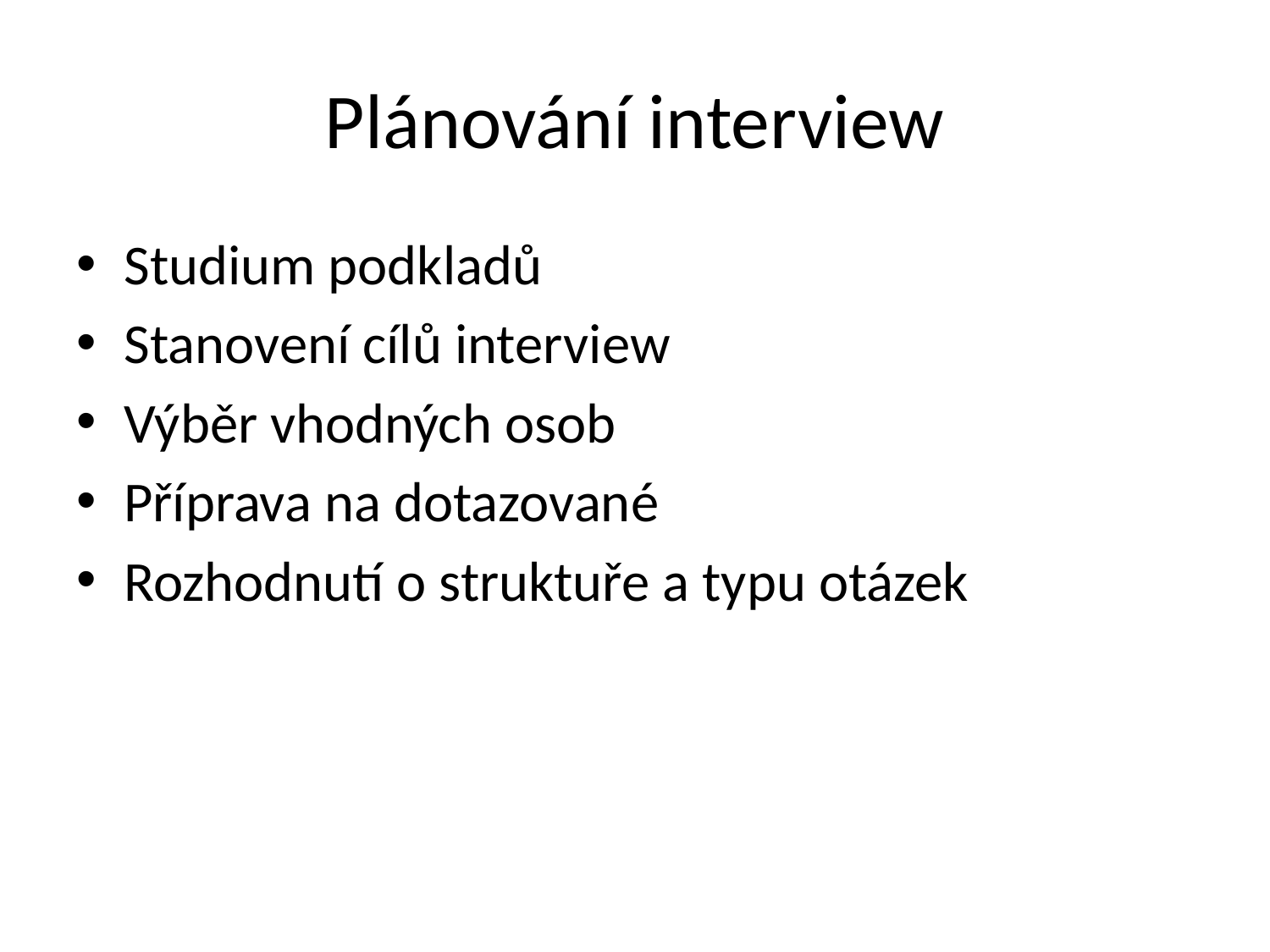

# Plánování interview
Studium podkladů
Stanovení cílů interview
Výběr vhodných osob
Příprava na dotazované
Rozhodnutí o struktuře a typu otázek